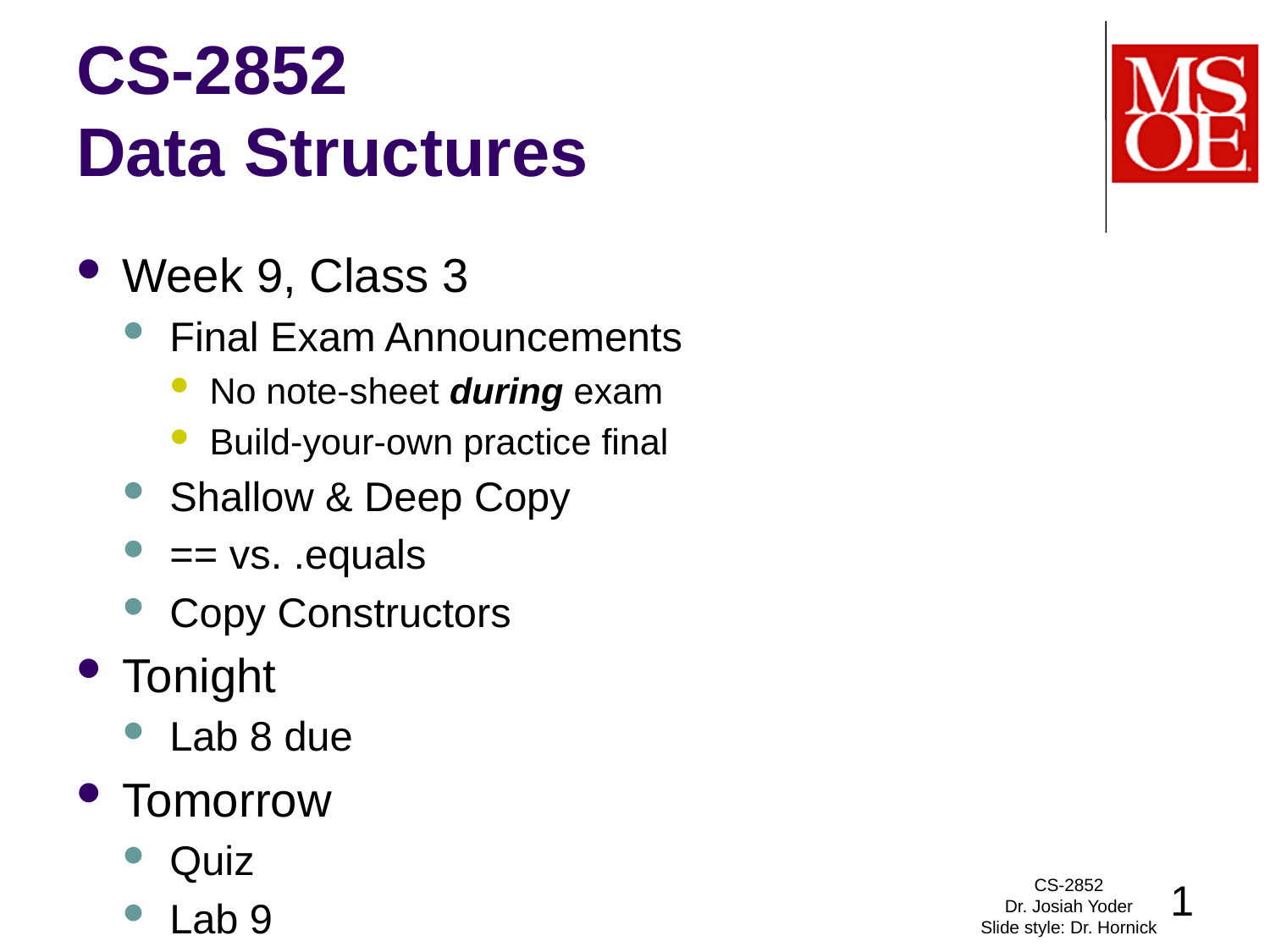

# CS-2852 Data Structures
Week 9, Class 3
Final Exam Announcements
No note-sheet during exam
Build-your-own practice final
Shallow & Deep Copy
== vs. .equals
Copy Constructors
Tonight
Lab 8 due
Tomorrow
Quiz
Lab 9

CS-2852
Dr. Josiah Yoder
Slide style: Dr. Hornick
1